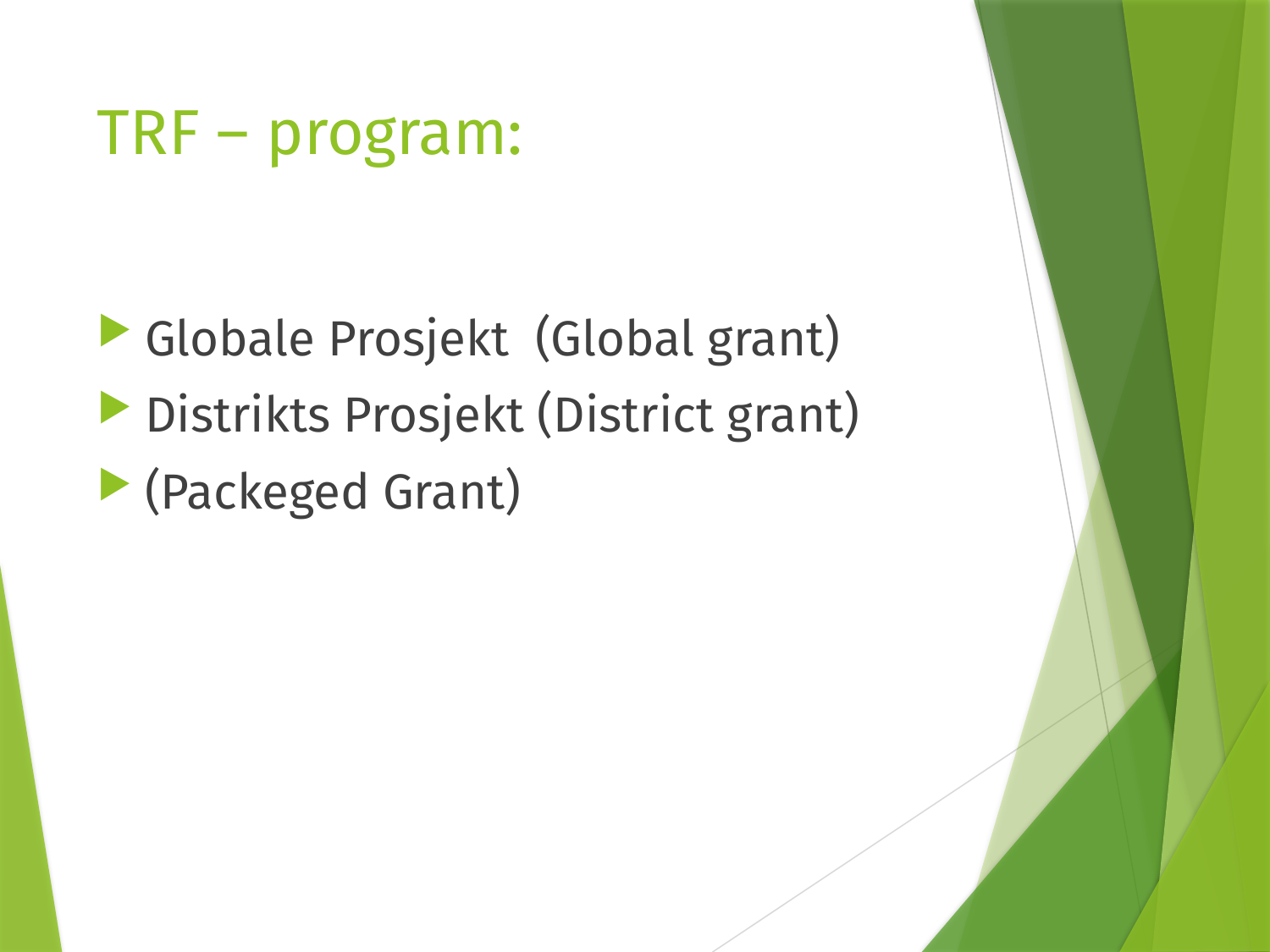

# TRF – program:
Globale Prosjekt  (Global grant)
Distrikts Prosjekt (District grant)
(Packeged Grant)